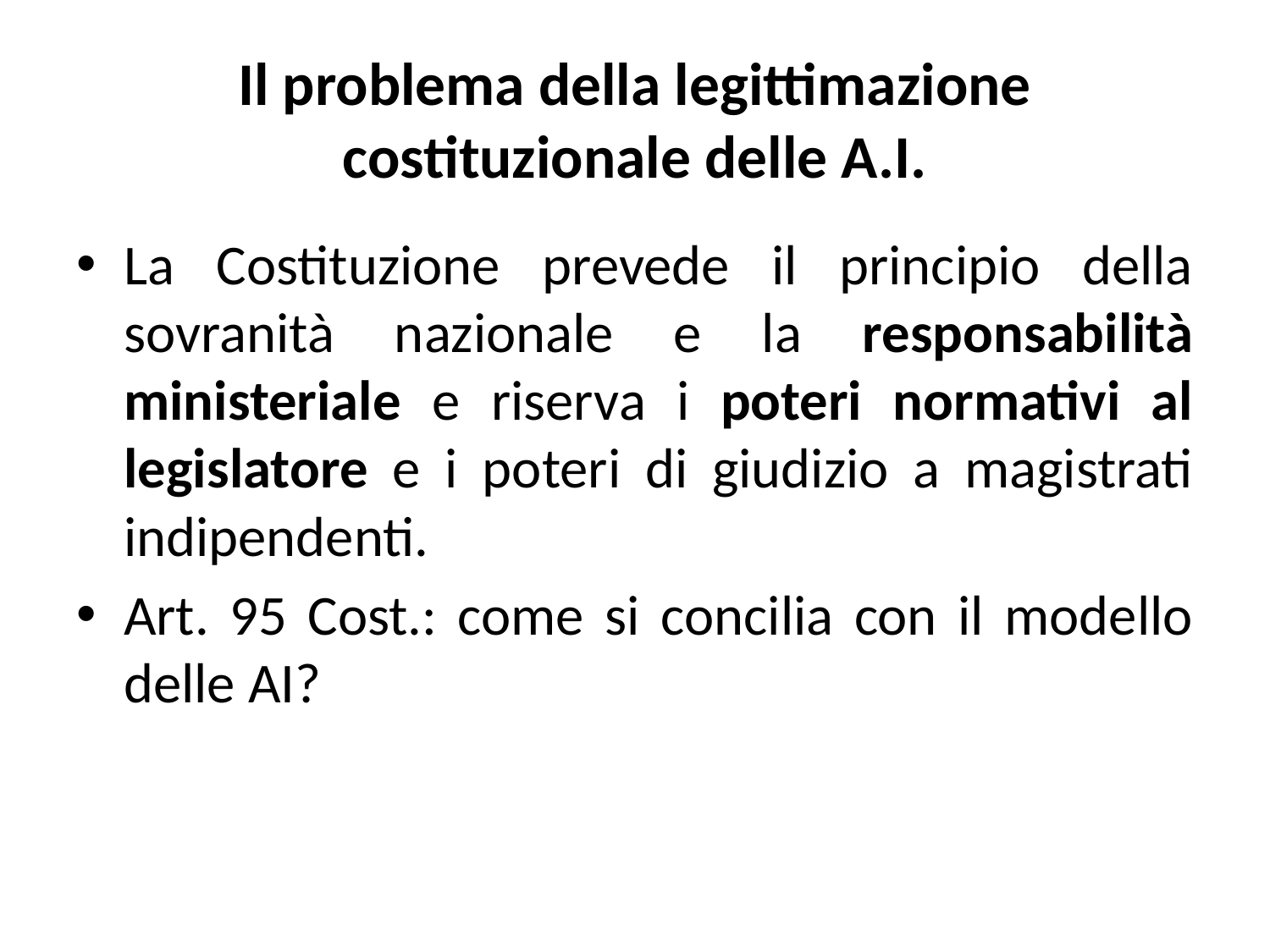

# Il problema della legittimazione costituzionale delle A.I.
La Costituzione prevede il principio della sovranità nazionale e la responsabilità ministeriale e riserva i poteri normativi al legislatore e i poteri di giudizio a magistrati indipendenti.
Art. 95 Cost.: come si concilia con il modello delle AI?